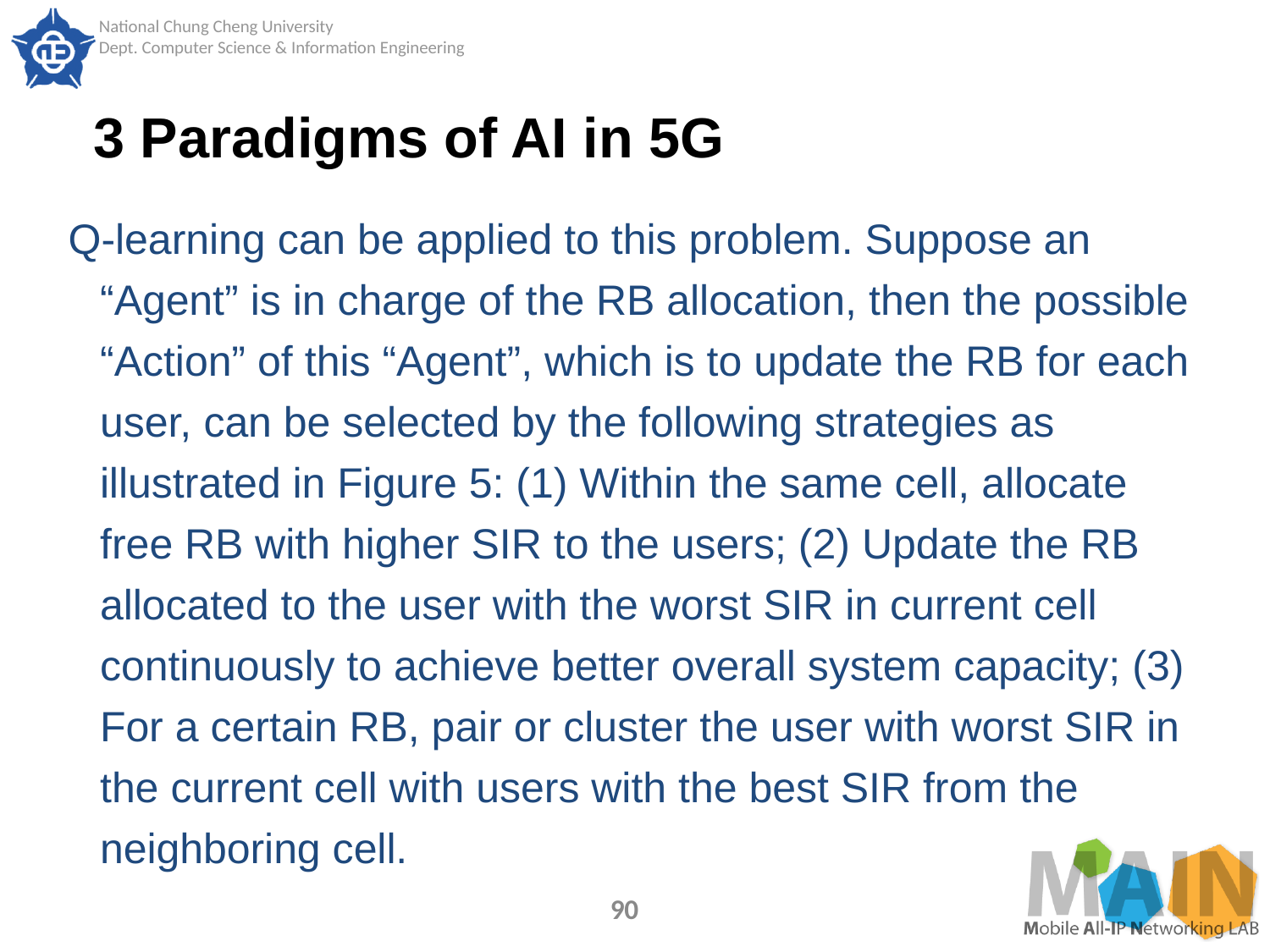

# 3 Paradigms of AI in 5G
Q-learning can be applied to this problem. Suppose an “Agent” is in charge of the RB allocation, then the possible “Action” of this “Agent”, which is to update the RB for each user, can be selected by the following strategies as illustrated in Figure 5: (1) Within the same cell, allocate free RB with higher SIR to the users; (2) Update the RB allocated to the user with the worst SIR in current cell continuously to achieve better overall system capacity; (3) For a certain RB, pair or cluster the user with worst SIR in the current cell with users with the best SIR from the neighboring cell.
90